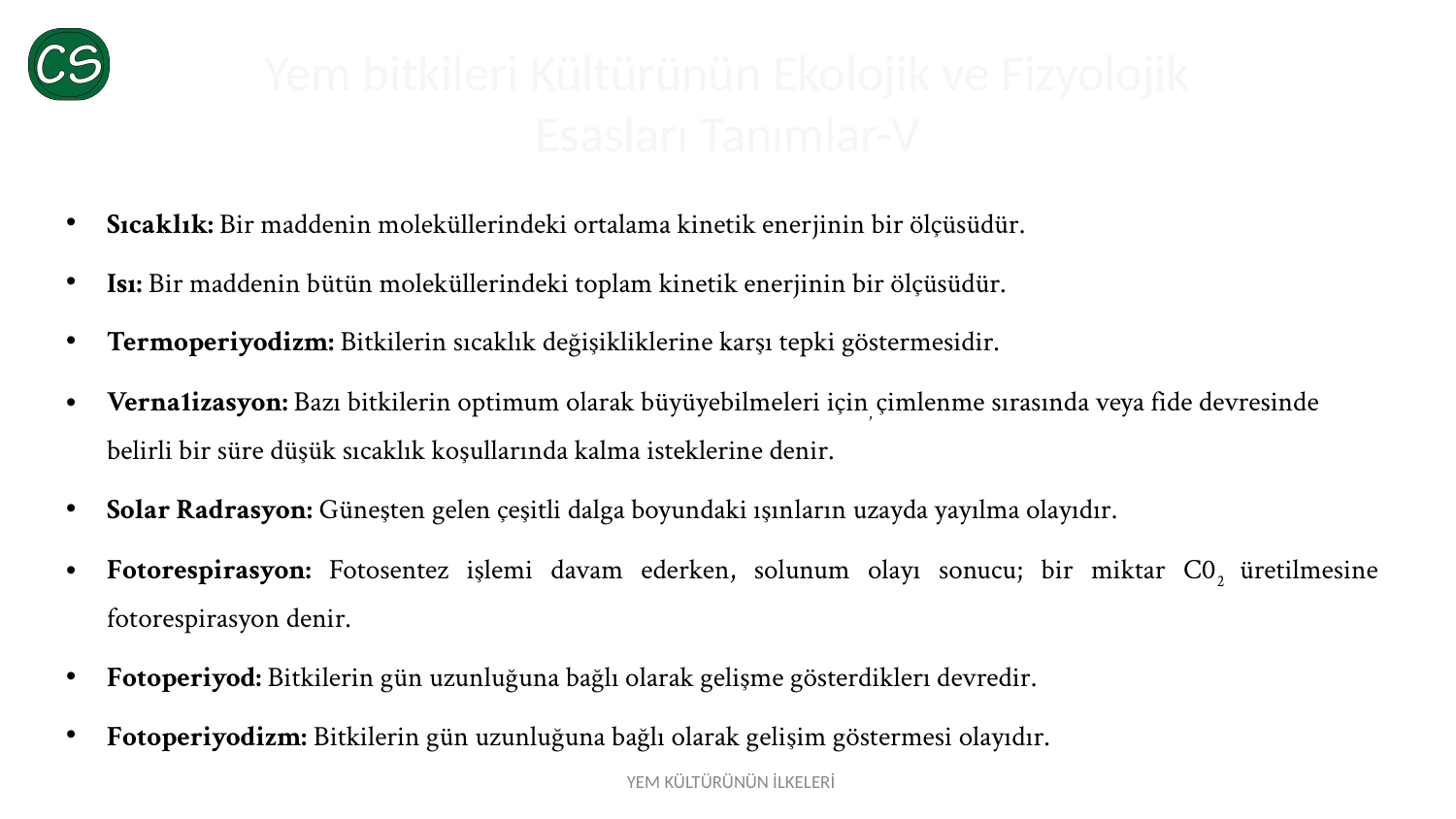

# Yem bitkileri Kültürünün Ekolojik ve Fizyolojik Esasları Tanımlar-V
Sıcaklık: Bir maddenin moleküllerindeki ortalama kinetik ener­jinin bir ölçüsüdür.
Isı: Bir maddenin bütün moleküllerindeki toplam kinetik enerjinin bir ölçüsüdür.
Termoperiyodizm: Bitkilerin sıcaklık değişikliklerine karşı tepki göstermesidir.
Verna1izasyon: Bazı bitkilerin optimum olarak büyüyebilme­leri için, çimlenme sırasında veya fide devresinde belirli bir süre düşük sıcaklık koşullarında kalma isteklerine denir.
Solar Radrasyon: Güneşten gelen çeşitli dalga boyundaki ışın­ların uzayda yayılma olayıdır.
Fotorespirasyon: Fotosentez işlemi davam ederken, solunum olayı sonucu; bir miktar C02 üretilmesine fotorespirasyon denir.
Fotoperiyod: Bitkilerin gün uzunluğuna bağlı olarak gelişme gösterdiklerı devredir.
Fotoperiyodizm: Bitkilerin gün uzunluğuna bağlı olarak geli­şim göstermesi olayıdır.

YEM KÜLTÜRÜNÜN İLKELERİ